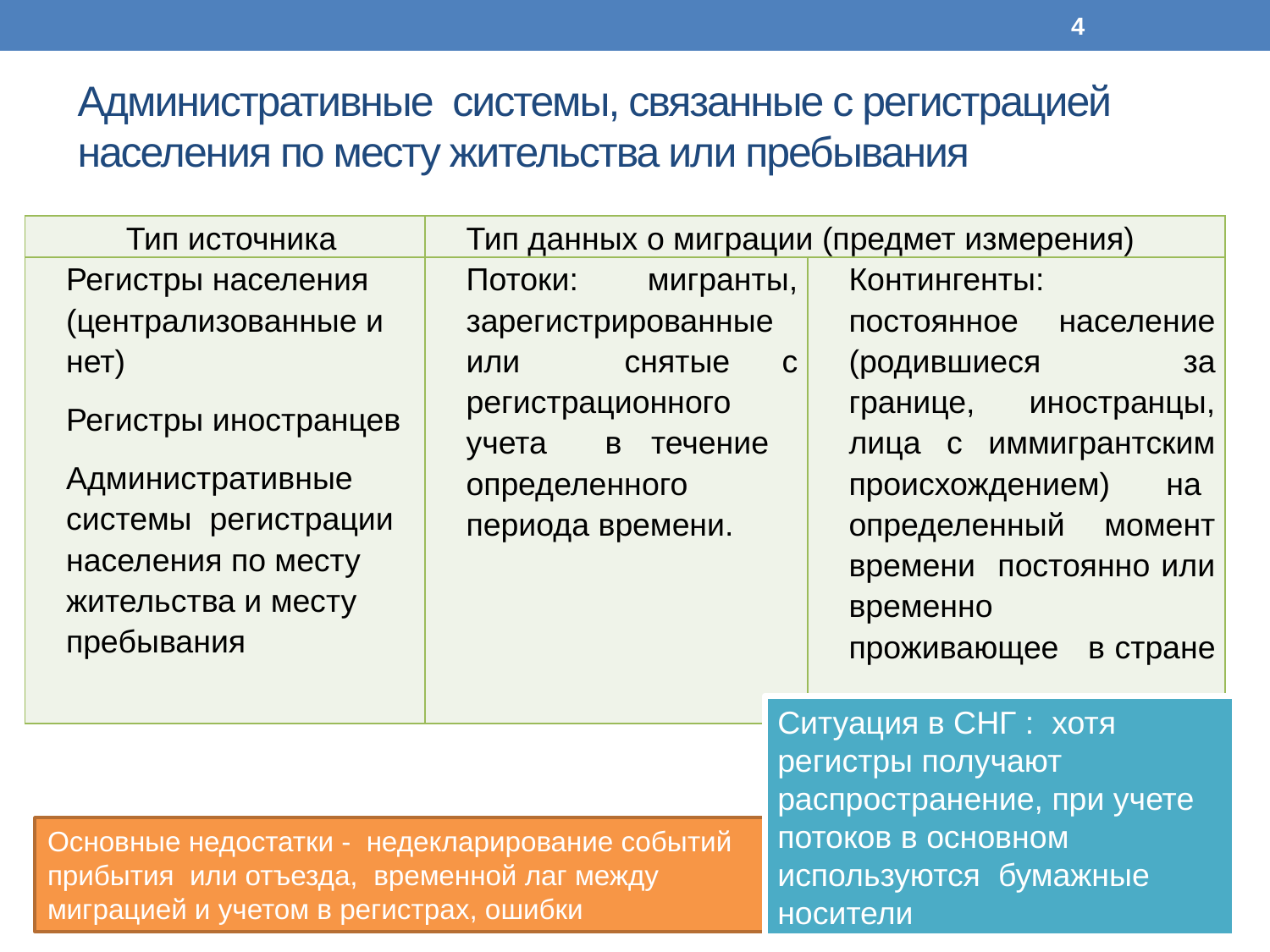

4
# Административные  системы, связанные с регистрацией населения по месту жительства или пребывания
| Тип источника | Тип данных о миграции (предмет измерения) |  |
| --- | --- | --- |
| Регистры населения (централизованные и нет) Регистры иностранцев Административные системы регистрации населения по месту жительства и месту пребывания | Потоки: мигранты, зарегистрированные или снятые с регистрационного учета в течение определенного периода времени. | Контингенты: постоянное население (родившиеся за границе, иностранцы, лица с иммигрантским происхождением) на определенный момент времени постоянно или временно проживающее в стране |
Ситуация в СНГ :  хотя регистры получают распространение, при учете потоков в основном используются  бумажные носители
Основные недостатки -  недекларирование событий прибытия  или отъезда,  временной лаг между  миграцией и учетом в регистрах, ошибки